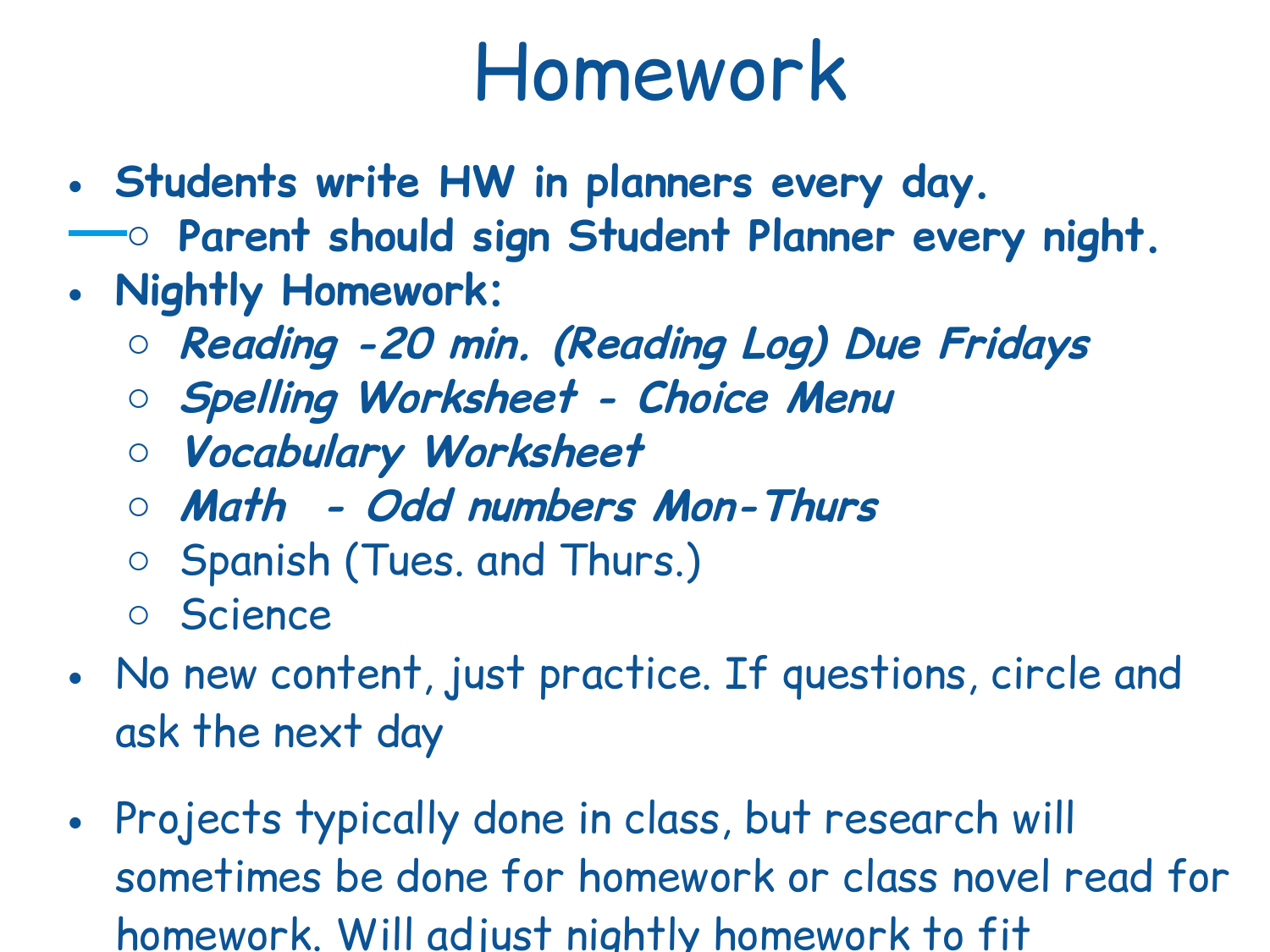

# Homework
Students write HW in planners every day.
Parent should sign Student Planner every night.
Nightly Homework:
Reading -20 min. (Reading Log) Due Fridays
Spelling Worksheet - Choice Menu
Vocabulary Worksheet
Math  - Odd numbers Mon-Thurs
Spanish (Tues. and Thurs.)
Science
No new content, just practice. If questions, circle and ask the next day
Projects typically done in class, but research will sometimes be done for homework or class novel read for homework. Will adjust nightly homework to fit